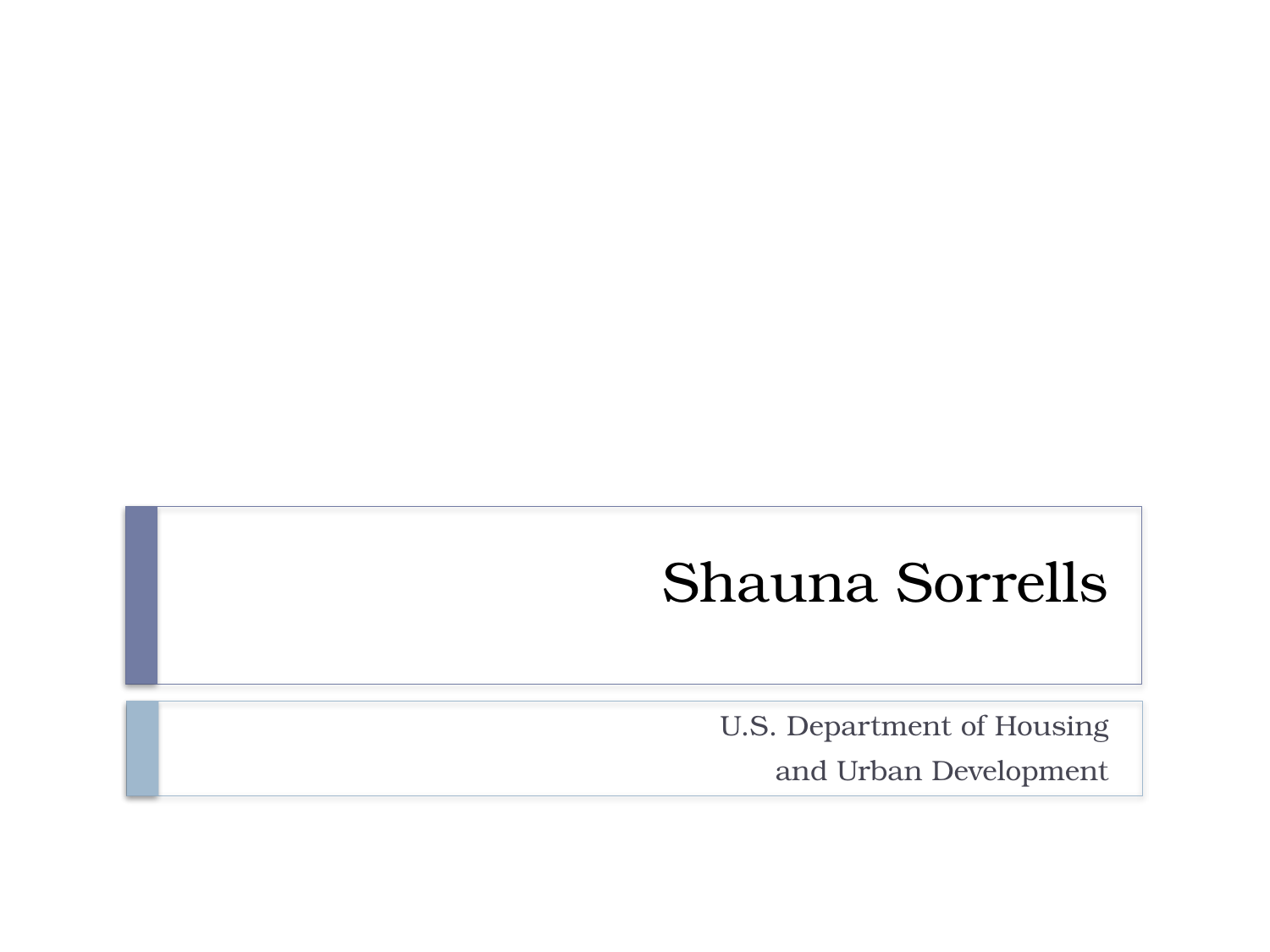

# Shauna Sorrells
U.S. Department of Housing
and Urban Development